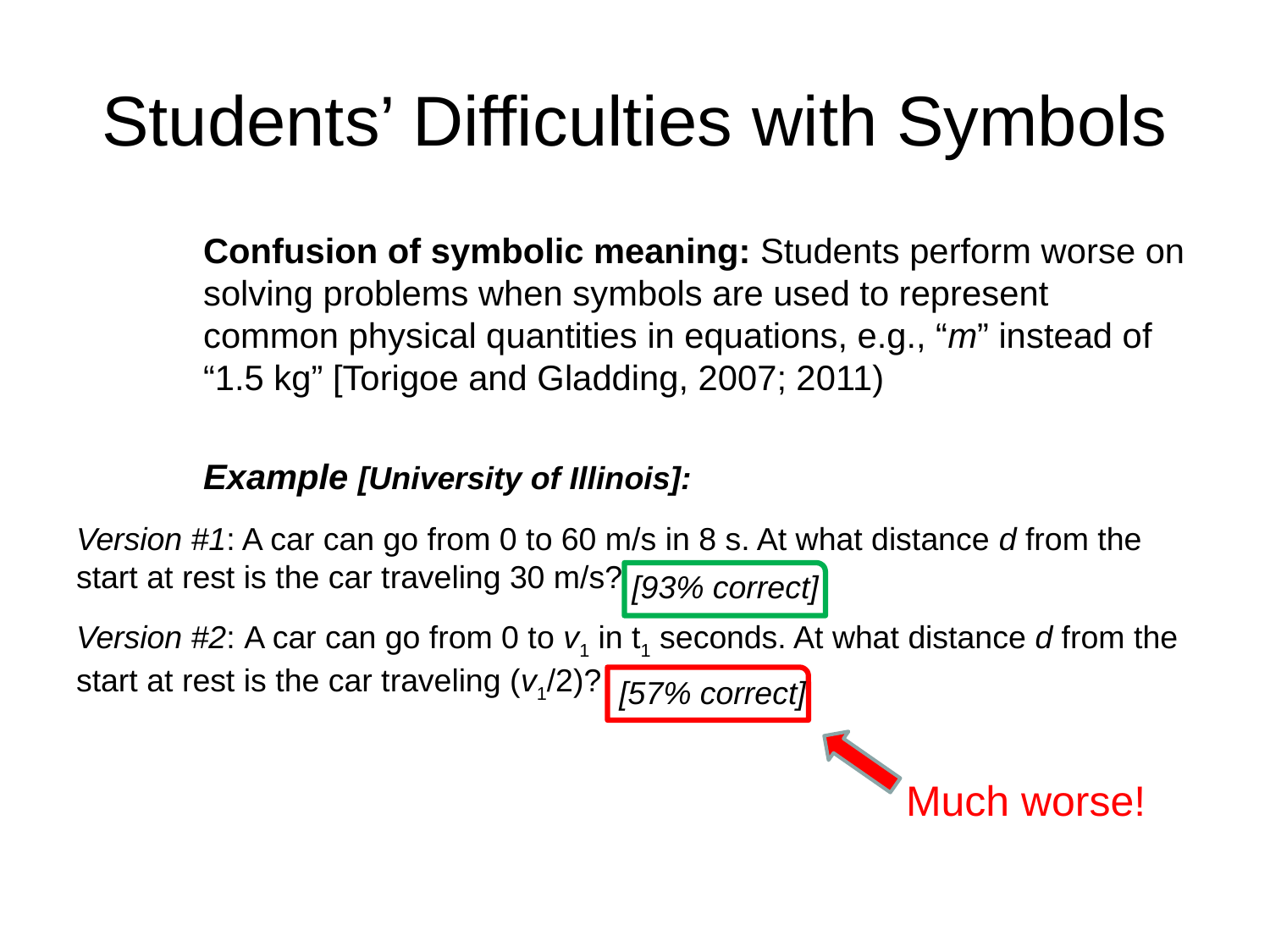

# Students’ Difficulties with Symbols
Confusion of symbolic meaning: Students perform worse on solving problems when symbols are used to represent common physical quantities in equations, e.g., “m” instead of “1.5 kg” [Torigoe and Gladding, 2007; 2011)

Example [University of Illinois]:
Version #1: A car can go from 0 to 60 m/s in 8 s. At what distance d from the start at rest is the car traveling 30 m/s?
Version #2: A car can go from 0 to v1 in t1 seconds. At what distance d from the start at rest is the car traveling (v1/2)?

[93% correct]

[57% correct]

Much worse!